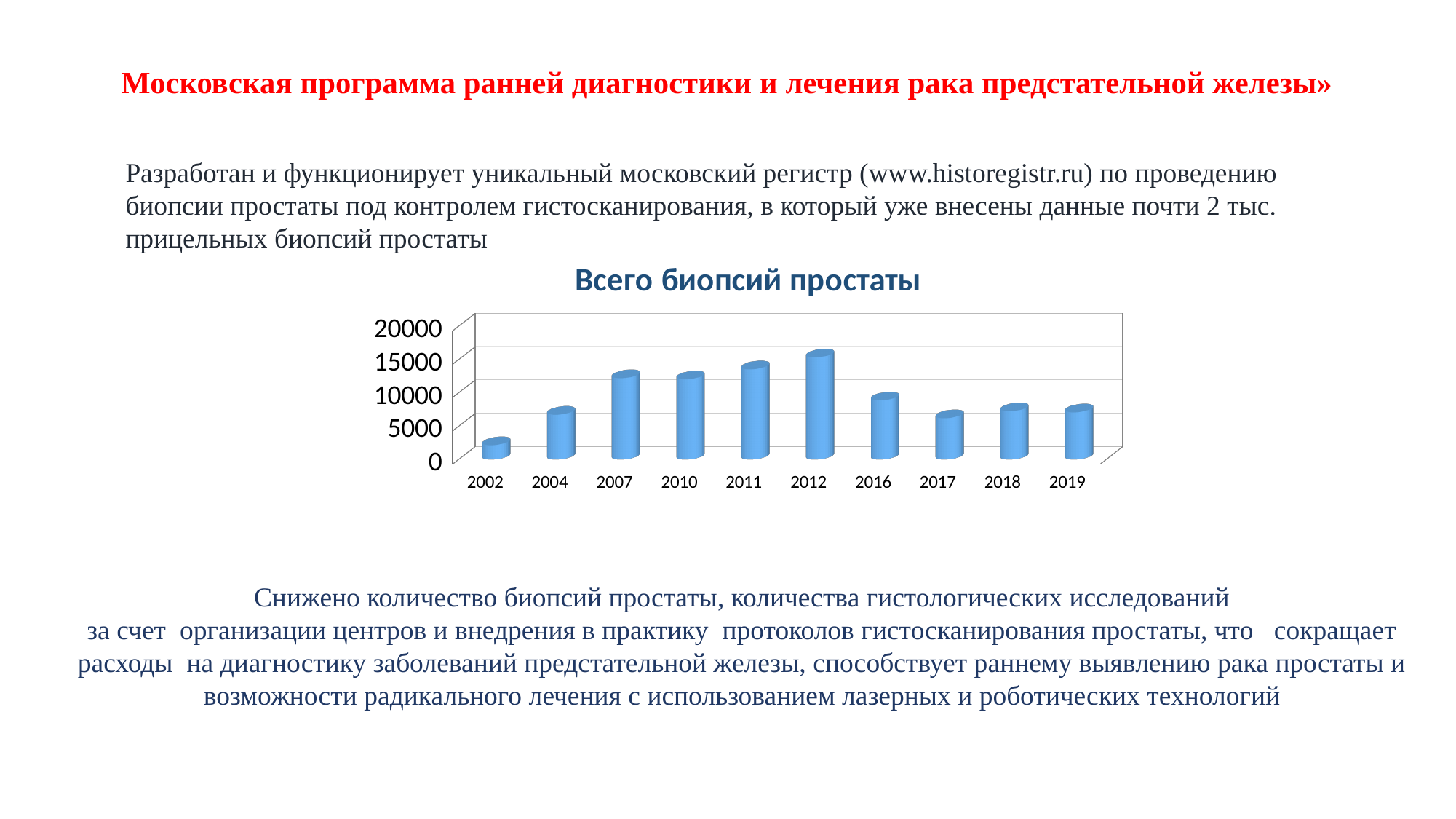

# Московская программа ранней диагностики и лечения рака предстательной железы»
Разработан и функционирует уникальный московский регистр (www.historegistr.ru) по проведению биопсии простаты под контролем гистосканирования, в который уже внесены данные почти 2 тыс. прицельных биопсий простаты

[unsupported chart]

Снижено количество биопсий простаты, количества гистологических исследований
за счет  организации центров и внедрения в практику  протоколов гистосканирования простаты, что   сокращает расходы  на диагностику заболеваний предстательной железы, способствует раннему выявлению рака простаты и возможности радикального лечения с использованием лазерных и роботических технологий